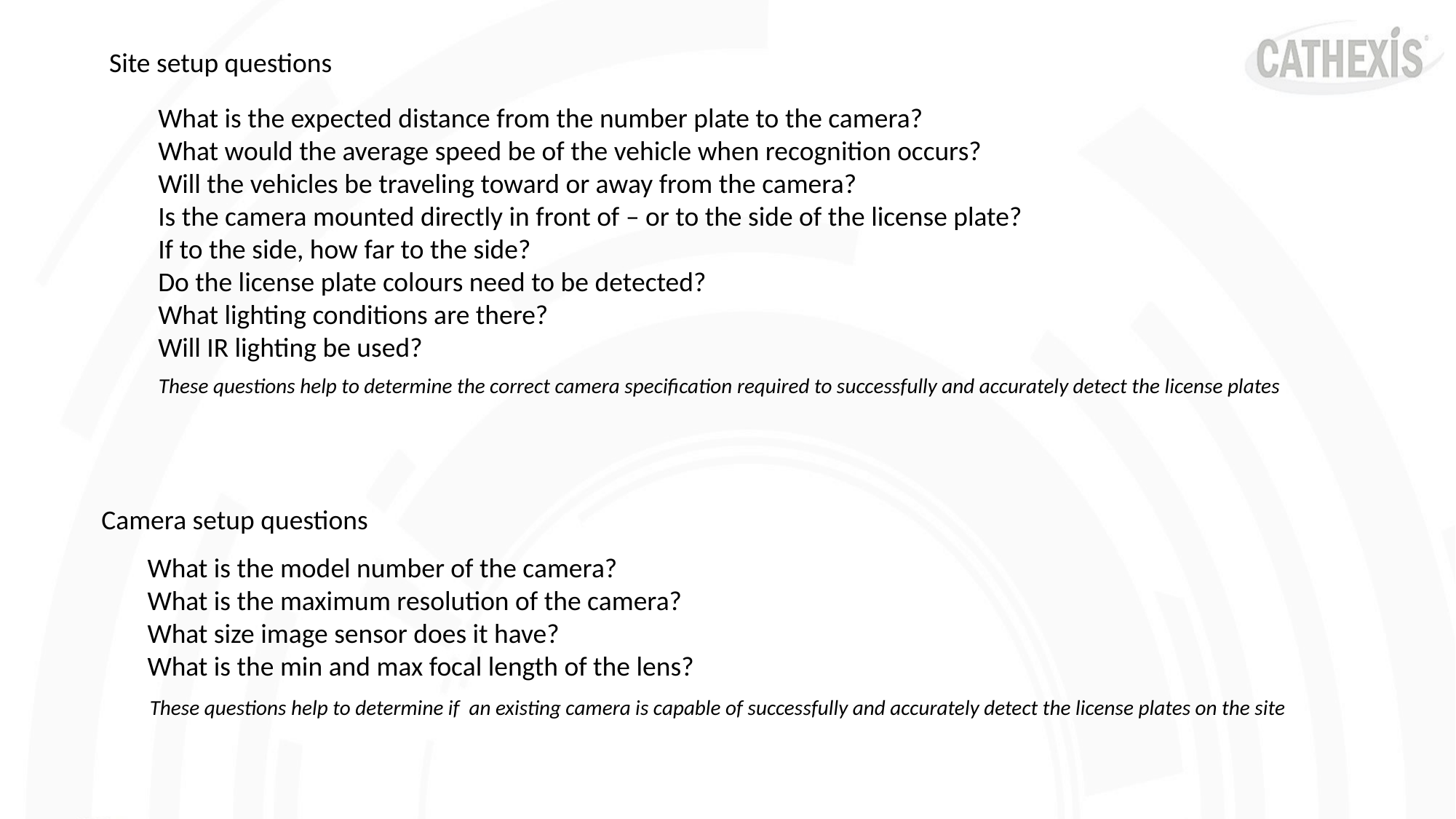

Site setup questions
What is the expected distance from the number plate to the camera?
What would the average speed be of the vehicle when recognition occurs?
Will the vehicles be traveling toward or away from the camera?
Is the camera mounted directly in front of – or to the side of the license plate?
If to the side, how far to the side?
Do the license plate colours need to be detected?
What lighting conditions are there?
Will IR lighting be used?

These questions help to determine the correct camera specification required to successfully and accurately detect the license plates
Camera setup questions
What is the model number of the camera?
What is the maximum resolution of the camera?
What size image sensor does it have?
What is the min and max focal length of the lens?

These questions help to determine if  an existing camera is capable of successfully and accurately detect the license plates on the site